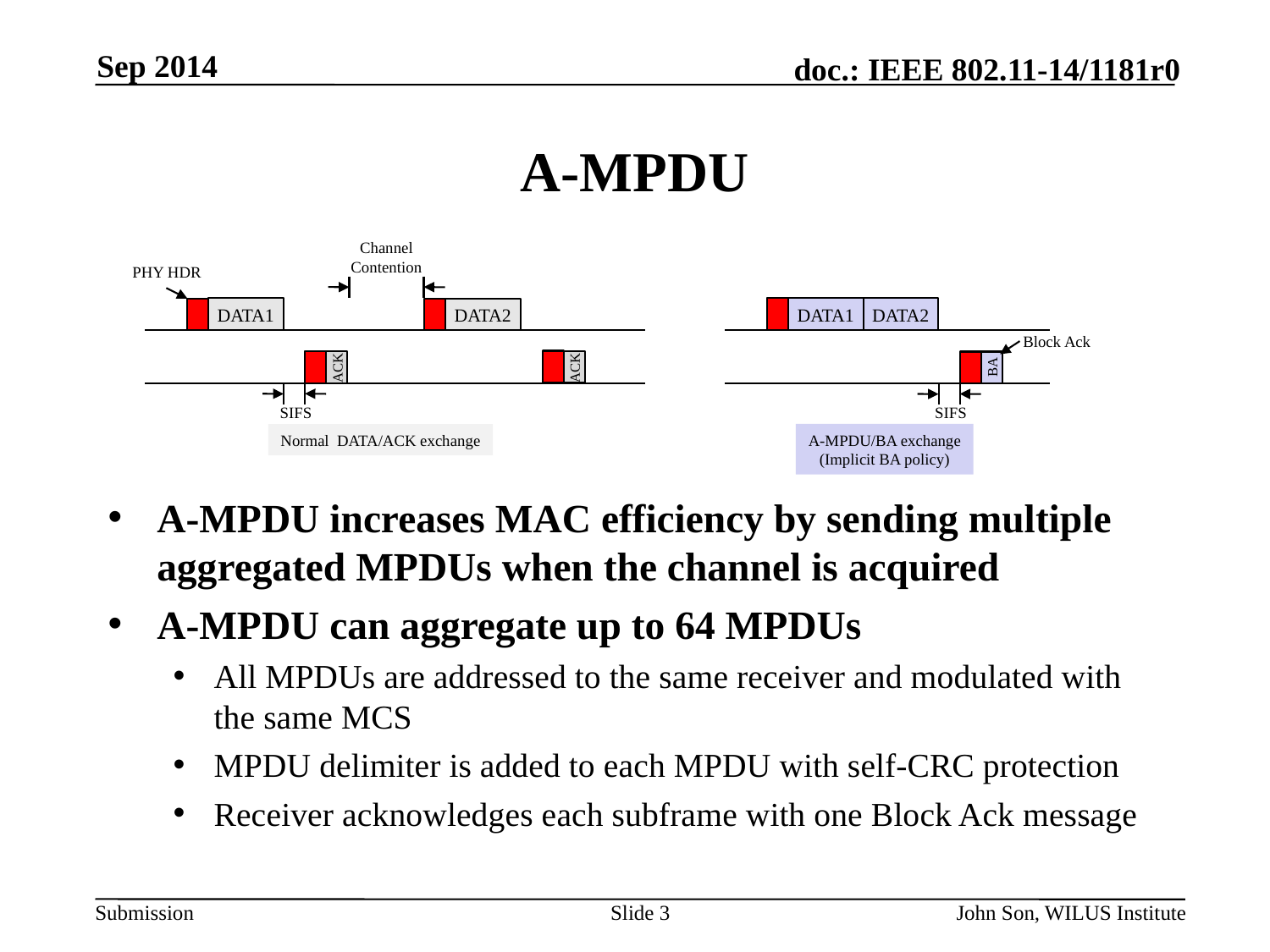

Sep 2014
# A-MPDU
Channel
Contention
PHY HDR

DATA1
DATA2
DATA1

DATA2
Block Ack

ACK

ACK

BA
SIFS
SIFS
Normal  DATA/ACK exchange
A-MPDU/BA exchange
(Implicit BA policy)
A-MPDU increases MAC efficiency by sending multiple aggregated MPDUs when the channel is acquired
A-MPDU can aggregate up to 64 MPDUs
All MPDUs are addressed to the same receiver and modulated with the same MCS
MPDU delimiter is added to each MPDU with self-CRC protection
Receiver acknowledges each subframe with one Block Ack message
Slide 3
John Son, WILUS Institute